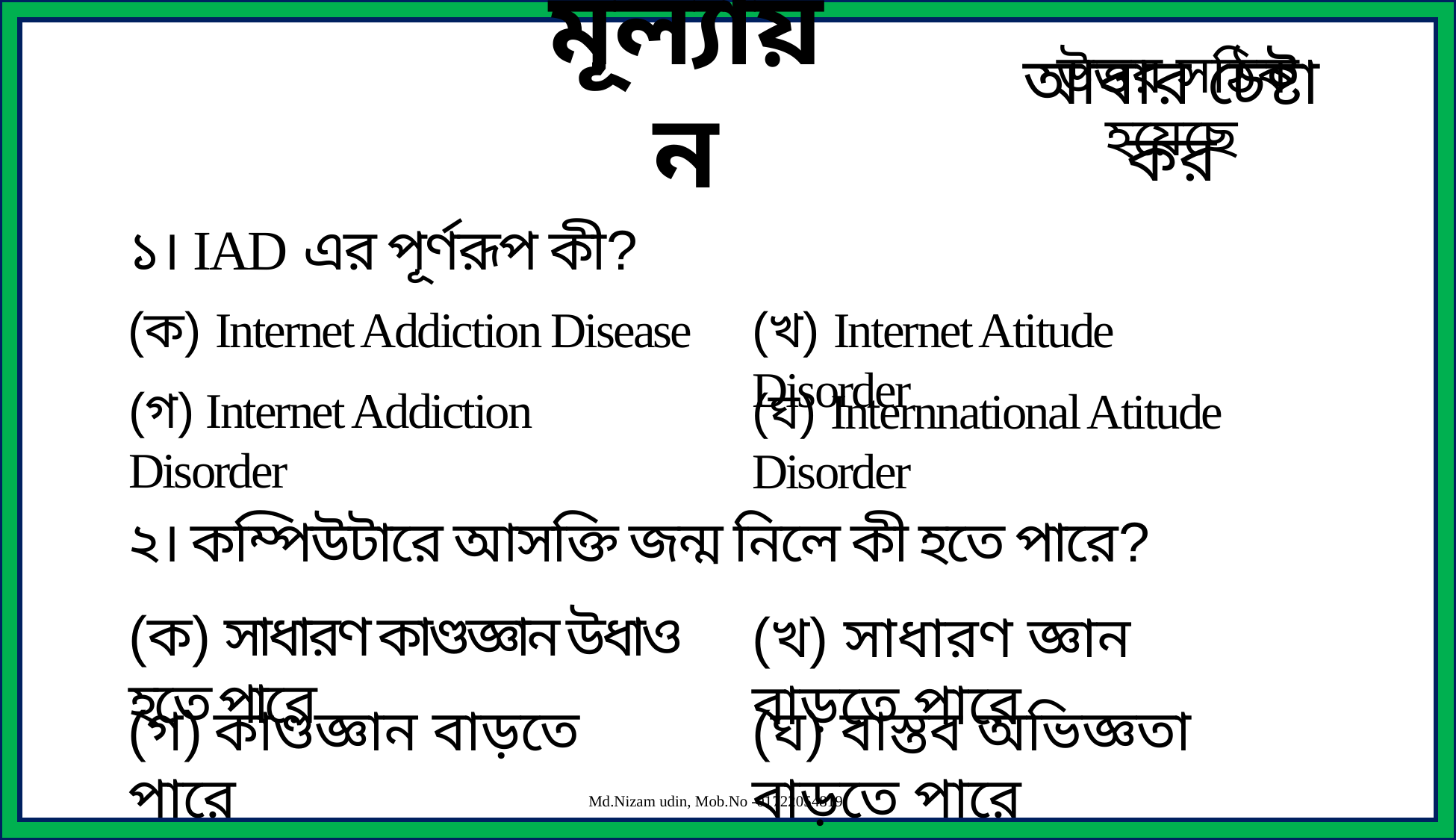

আবার চেষ্টা কর
 উত্তর সঠিক হয়েছে
মূল্যায়ন
১। IAD এর পূর্ণরূপ কী?
(ক) Internet Addiction Disease
(খ) Internet Atitude Disorder
(গ) Internet Addiction Disorder
(ঘ) Internnational Atitude Disorder
২। কম্পিউটারে আসক্তি জন্ম নিলে কী হতে পারে?
(ক) সাধারণ কাণ্ডজ্ঞান উধাও হতে পারে
(খ) সাধারণ জ্ঞান বাড়তে পারে
(গ) কাণ্ডজ্ঞান বাড়তে পারে
(ঘ) বাস্তব অভিজ্ঞতা বাড়তে পারে